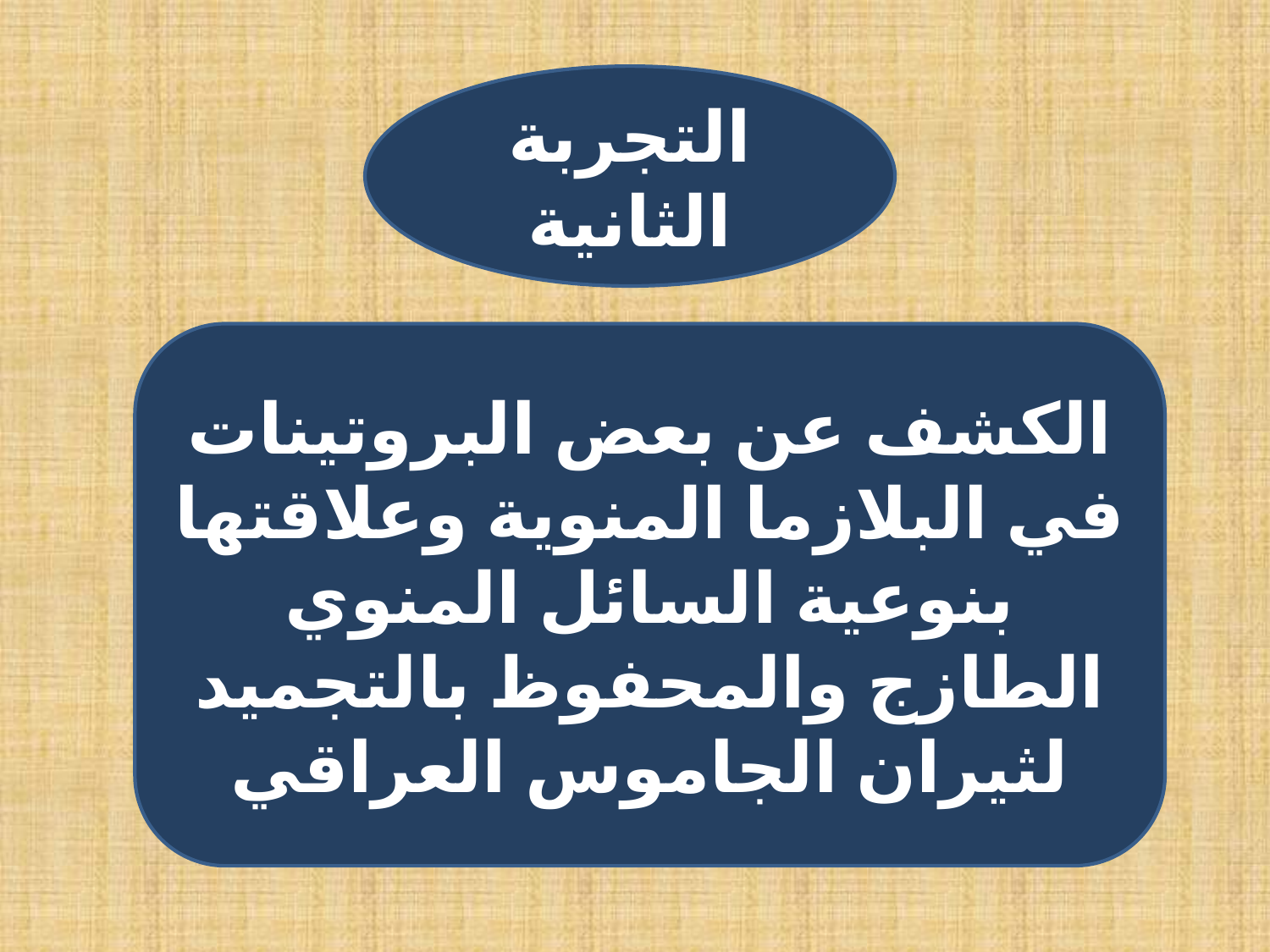

التجربة الثانية
الكشف عن بعض البروتينات في البلازما المنوية وعلاقتها بنوعية السائل المنوي الطازج والمحفوظ بالتجميد لثيران الجاموس العراقي